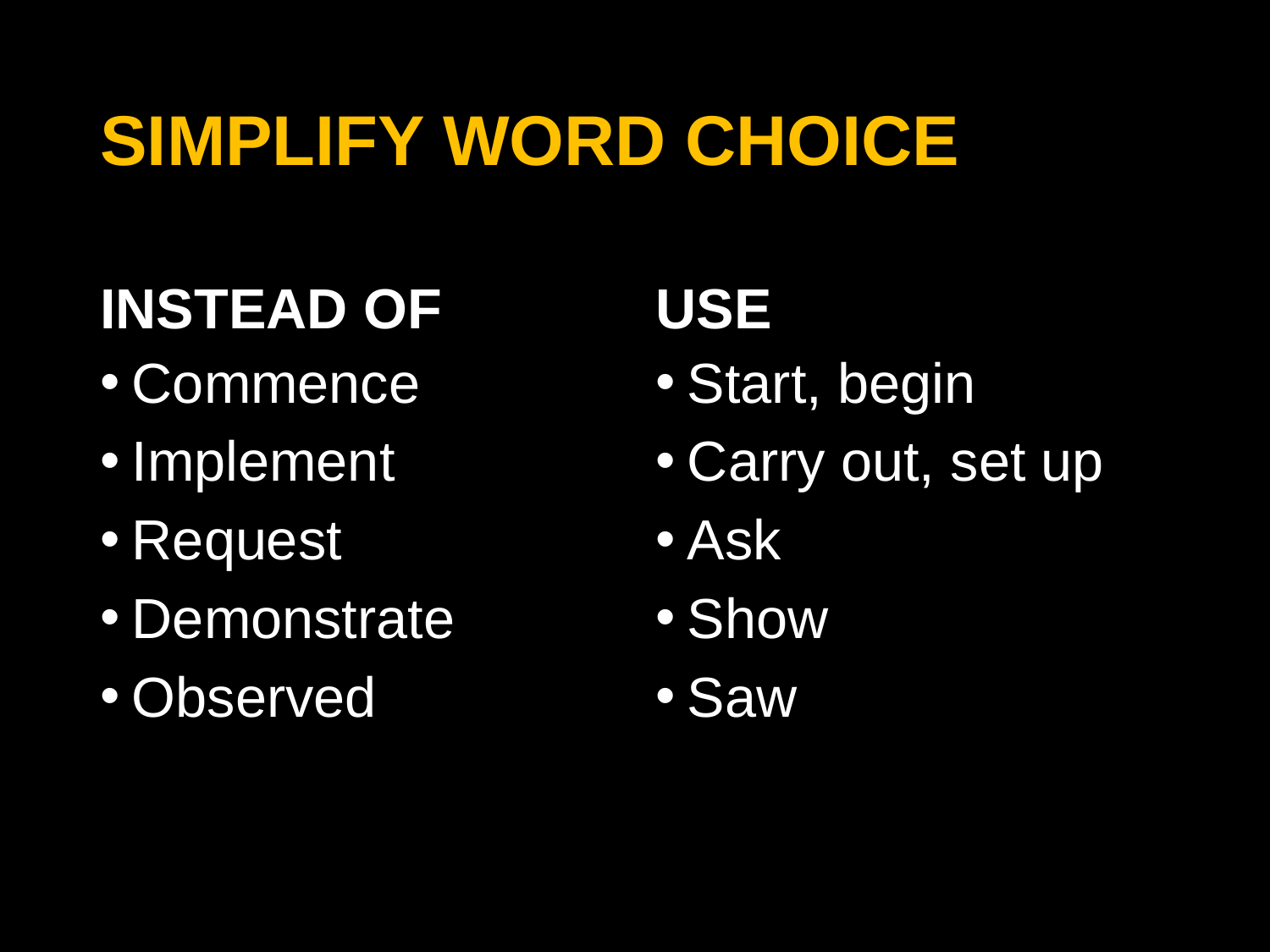

# Simplify Word Choice
INSTEAD OF
USE
Commence
Implement
Request
Demonstrate
Observed
Start, begin
Carry out, set up
Ask
Show
Saw